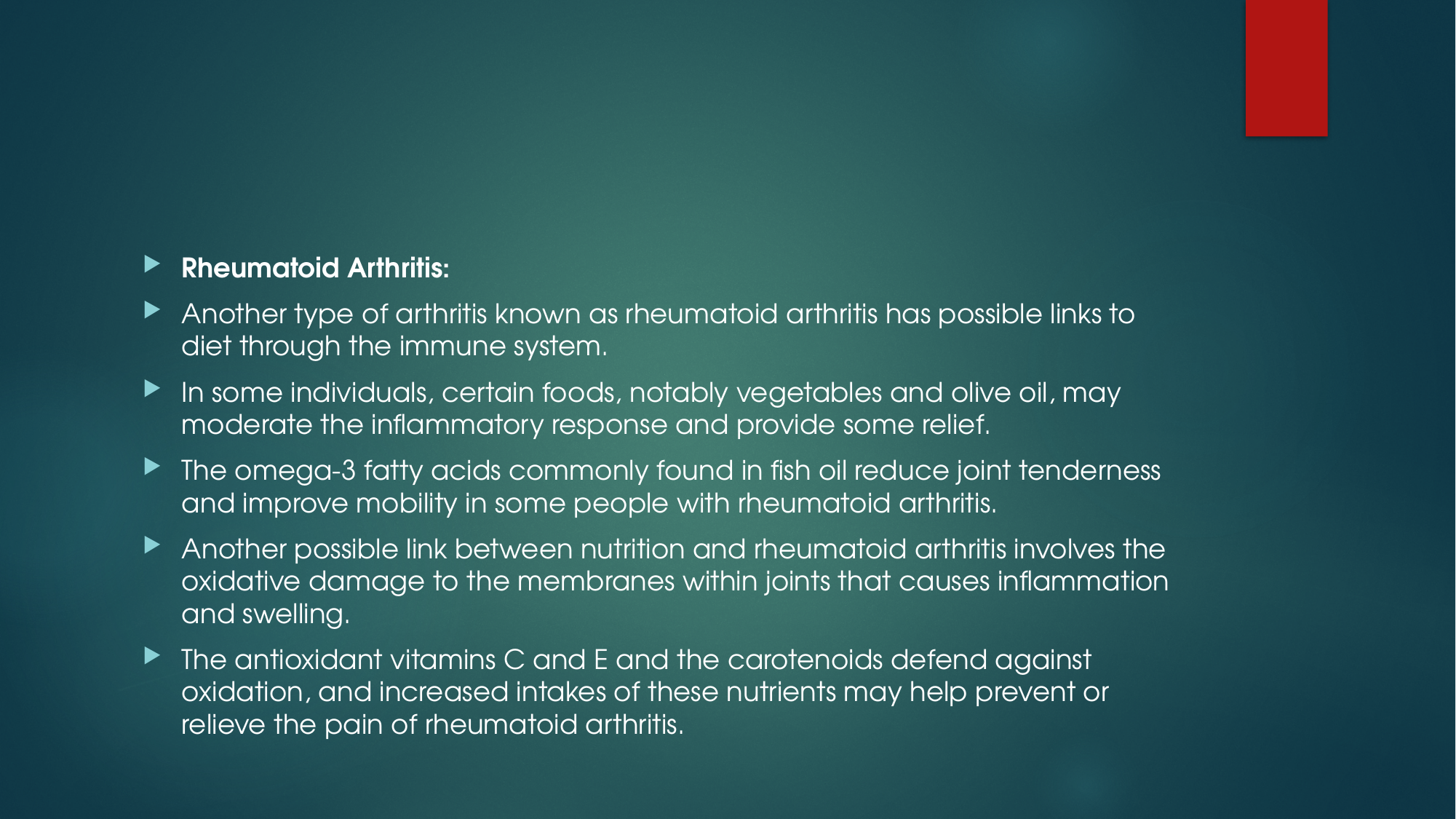

#
Rheumatoid Arthritis:
Another type of arthritis known as rheumatoid arthritis has possible links to diet through the immune system.
In some individuals, certain foods, notably vegetables and olive oil, may moderate the inflammatory response and provide some relief.
The omega-3 fatty acids commonly found in fish oil reduce joint tenderness and improve mobility in some people with rheumatoid arthritis.
Another possible link between nutrition and rheumatoid arthritis involves the oxidative damage to the membranes within joints that causes inflammation and swelling.
The antioxidant vitamins C and E and the carotenoids defend against oxidation, and increased intakes of these nutrients may help prevent or relieve the pain of rheumatoid arthritis.